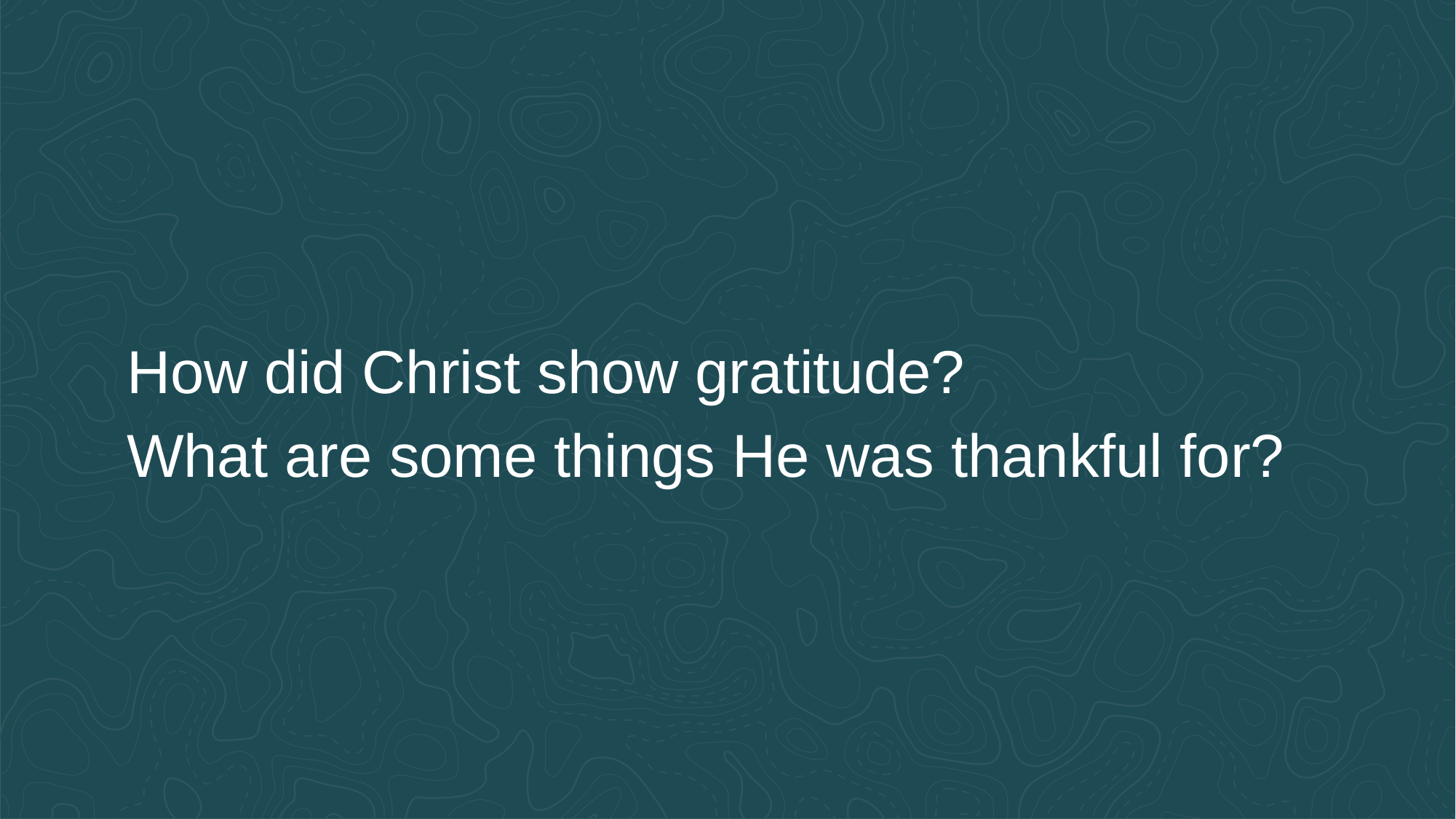

How did Christ show gratitude?
What are some things He was thankful for?